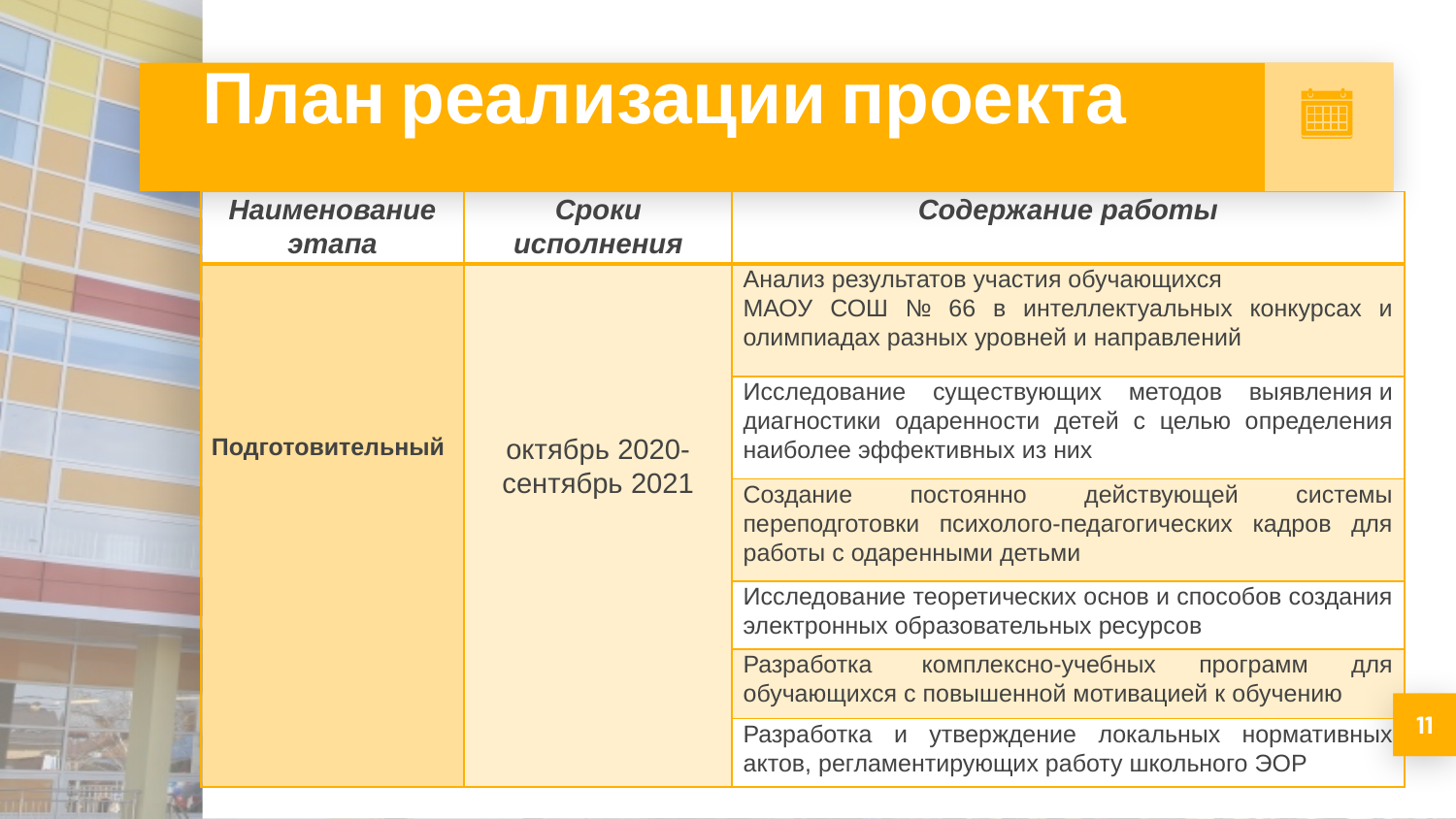

# План реализации проекта

| Наименование этапа | Сроки исполнения | Содержание работы |
| --- | --- | --- |
| Подготовительный | октябрь 2020- сентябрь 2021 | Анализ результатов участия обучающихся МАОУ СОШ № 66 в интеллектуальных конкурсах и олимпиадах разных уровней и направлений |
|  |  | Исследование существующих методов выявления и диагностики одаренности детей с целью определения наиболее эффективных из них |
|  |  | Создание постоянно действующей системы переподготовки психолого-педагогических кадров для работы с одаренными детьми |
|  |  | Исследование теоретических основ и способов создания электронных образовательных ресурсов |
|  |  | Разработка  комплексно-учебных программ для обучающихся с повышенной мотивацией к обучению |
|  |  | Разработка и утверждение локальных нормативных актов, регламентирующих работу школьного ЭОР |
11